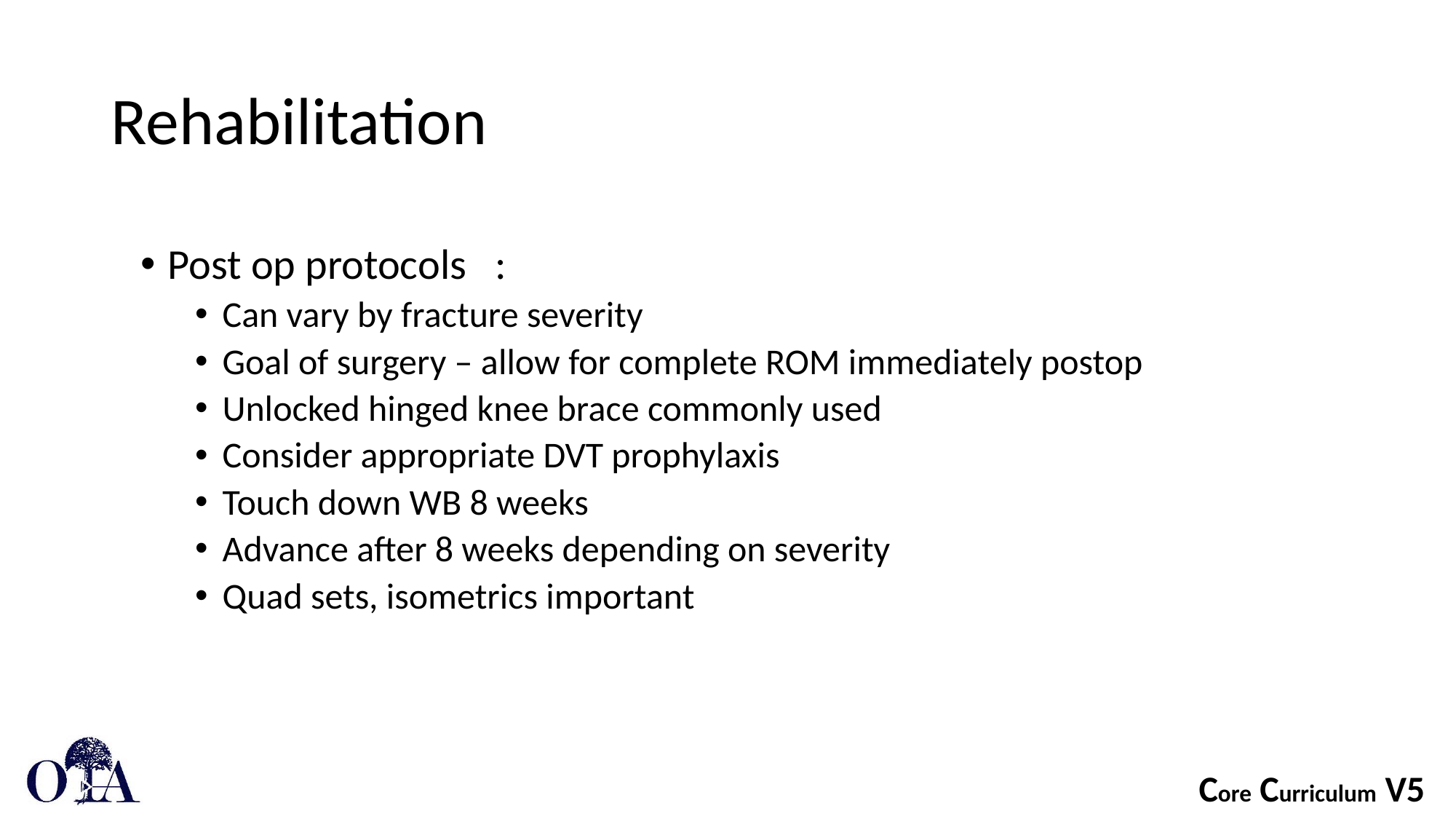

# Rehabilitation
Post op protocols	:
Can vary by fracture severity
Goal of surgery – allow for complete ROM immediately postop
Unlocked hinged knee brace commonly used
Consider appropriate DVT prophylaxis
Touch down WB 8 weeks
Advance after 8 weeks depending on severity
Quad sets, isometrics important